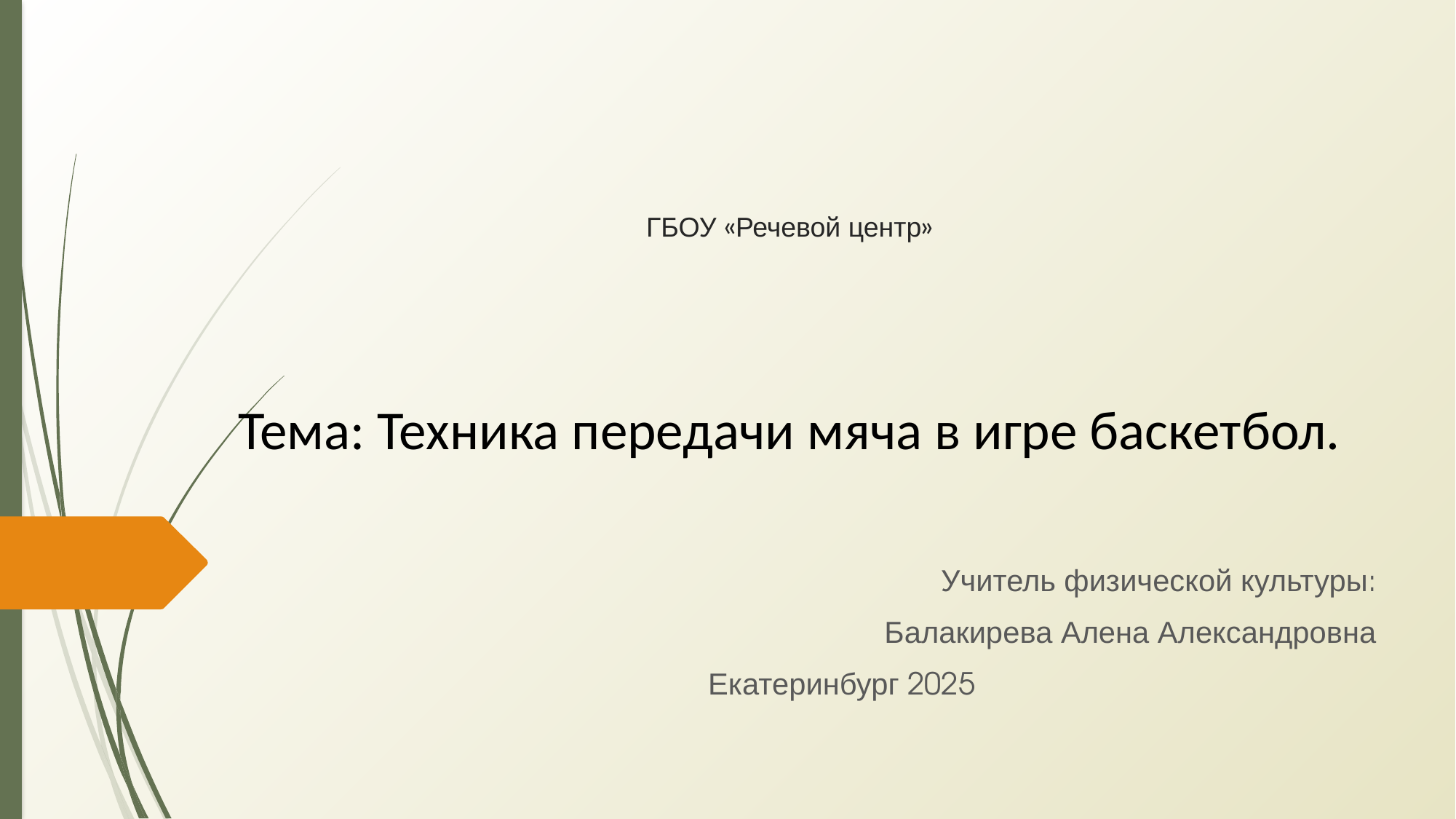

# ГБОУ «Речевой центр» Тема: Техника передачи мяча в игре баскетбол.
Учитель физической культуры:
Балакирева Алена Александровна
Екатеринбург 2025